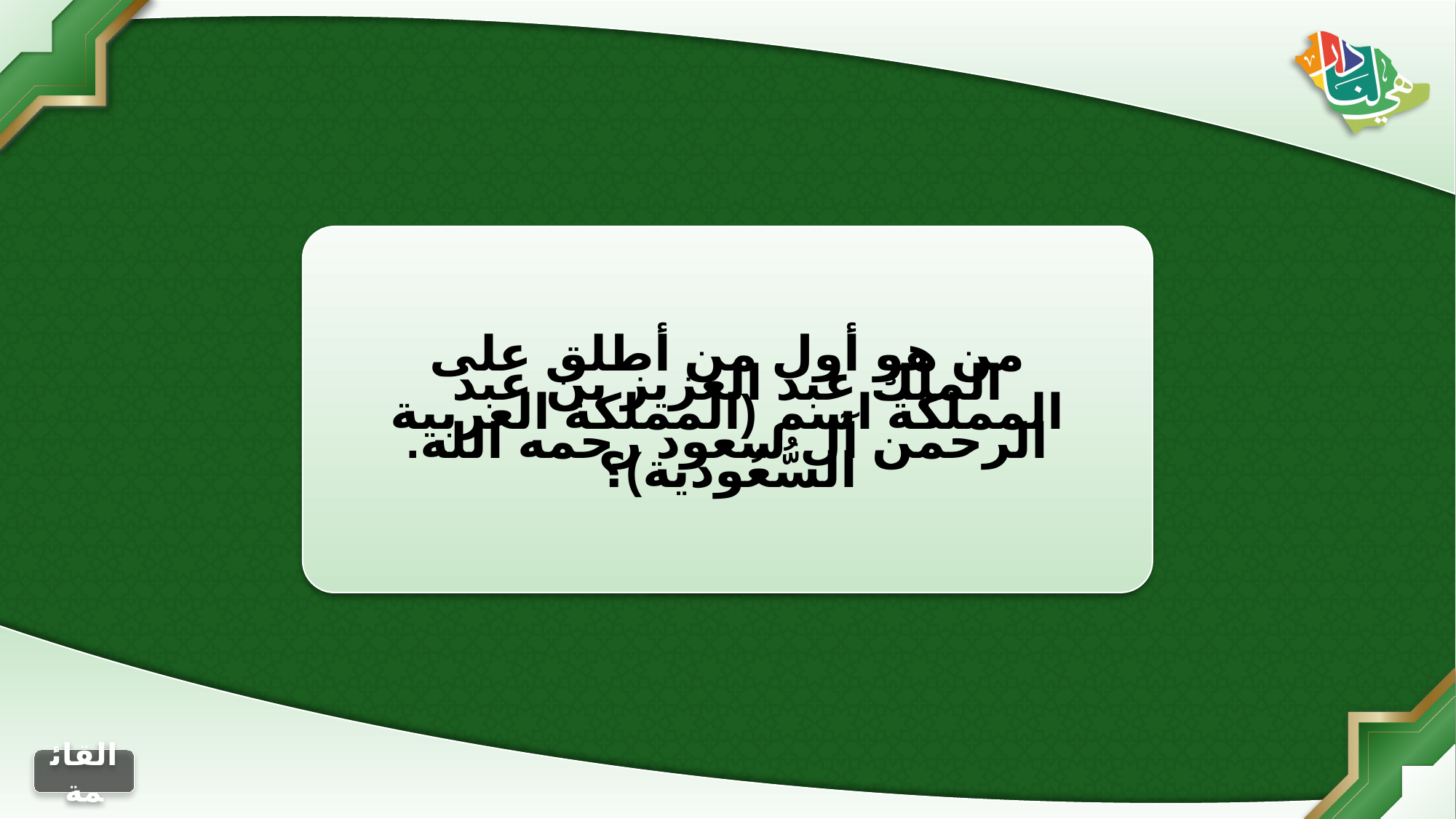

من هو أول من أطلق على المملكة اسم (المملكة العربية السُّعُودية)؟
الملك عبد العزيز بن عبد الرحمن آل سعود رحمه الله.
الجواب
التالي